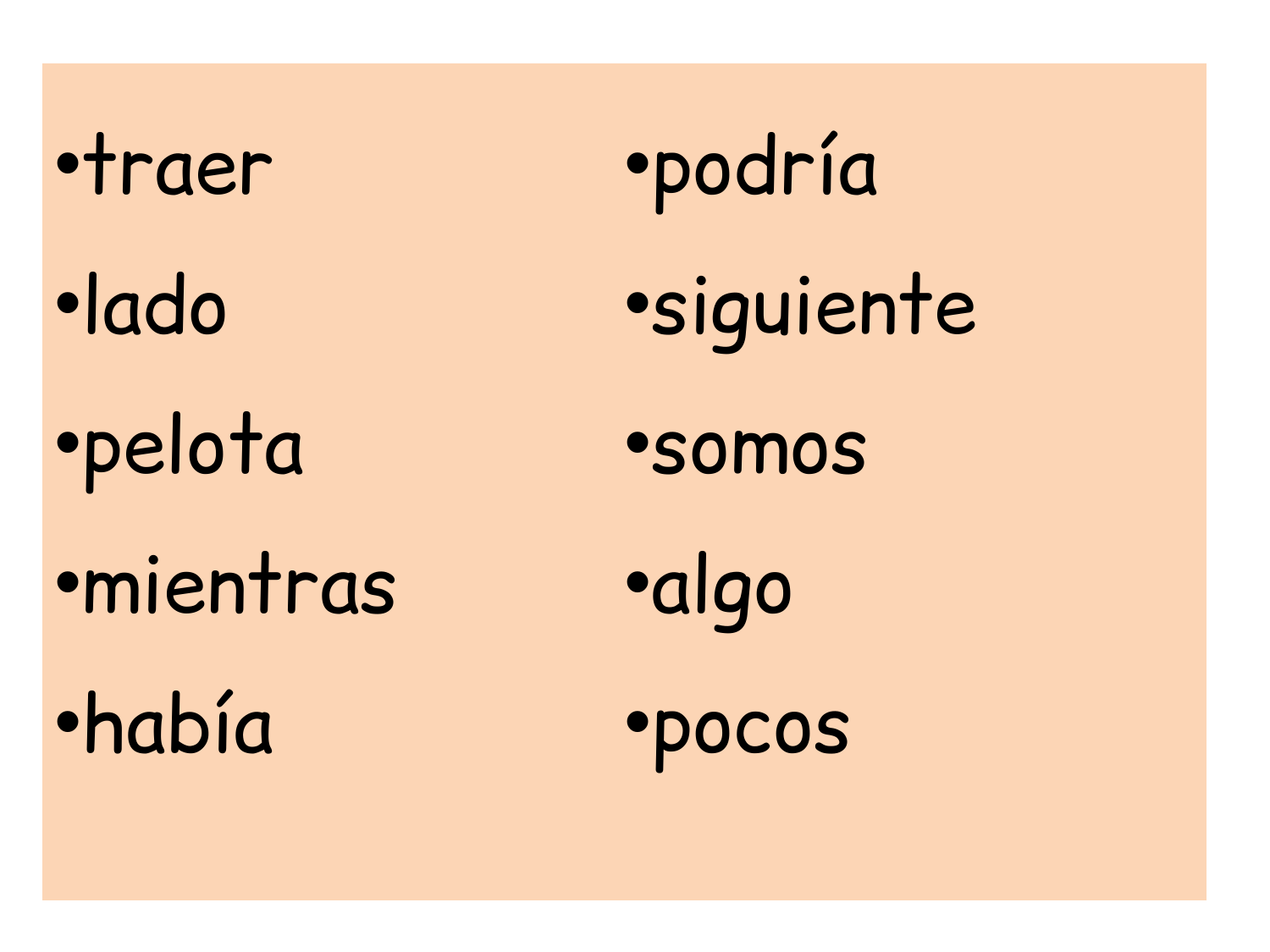

traer
lado
pelota
mientras
había

podría
siguiente
somos
algo
pocos